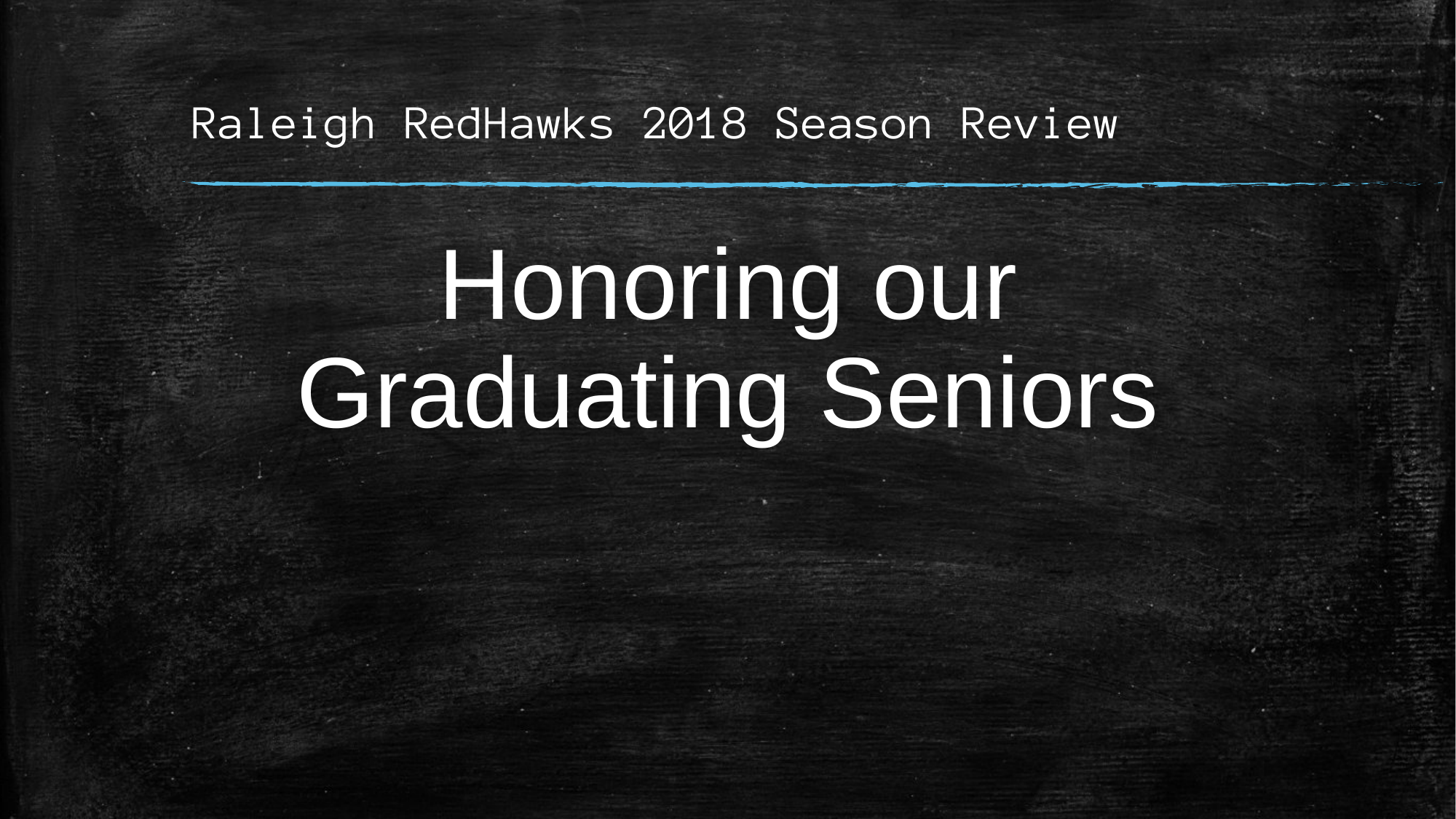

# Raleigh RedHawks 2018 Season Review
Honoring our Graduating Seniors